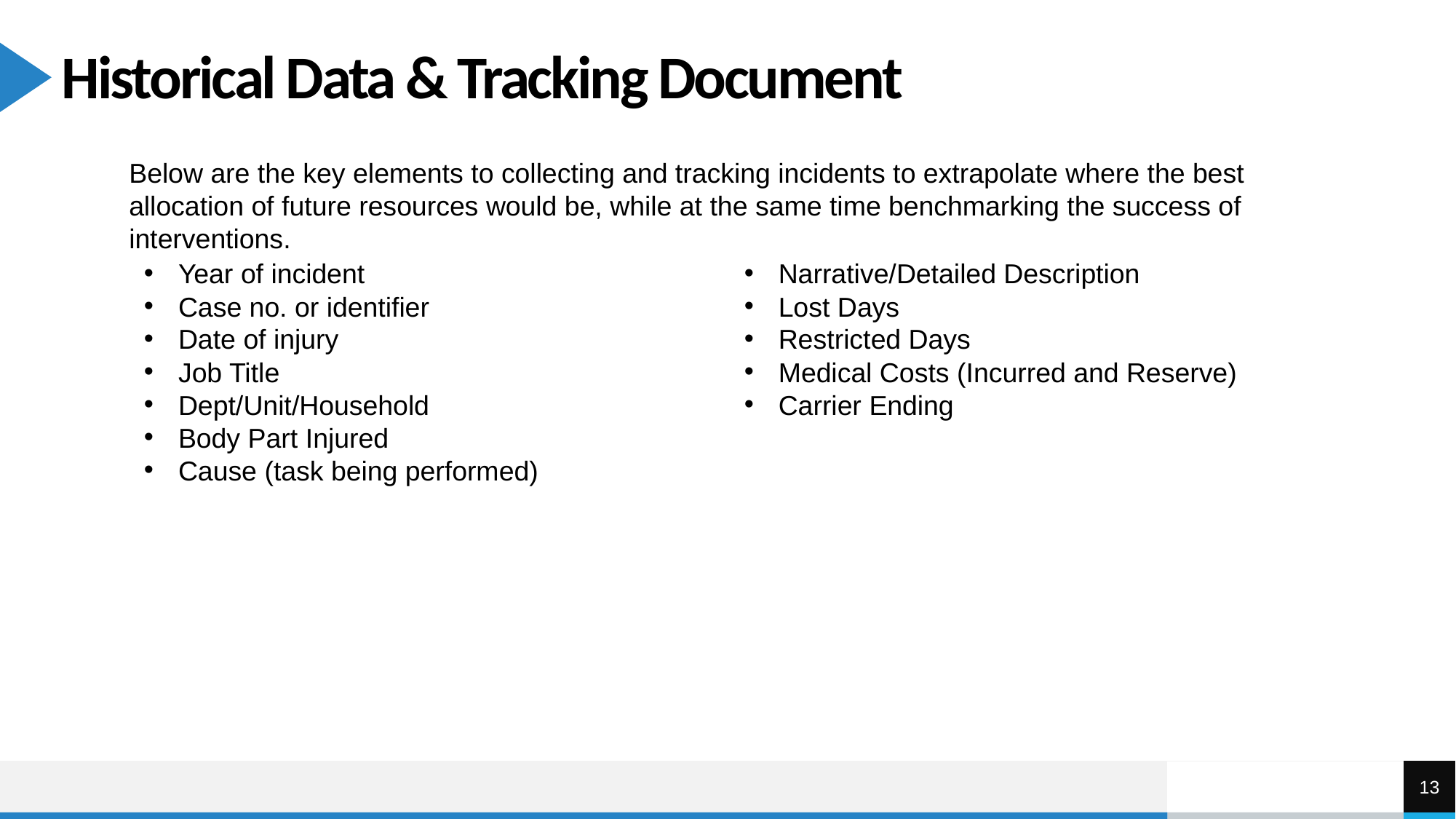

# Historical Data & Tracking Document

Below are the key elements to collecting and tracking incidents to extrapolate where the best allocation of future resources would be, while at the same time benchmarking the success of interventions.
Year of incident
Case no. or identifier
Date of injury
Job Title
Dept/Unit/Household
Body Part Injured
Cause (task being performed)
Narrative/Detailed Description
Lost Days
Restricted Days
Medical Costs (Incurred and Reserve)
Carrier Ending
13